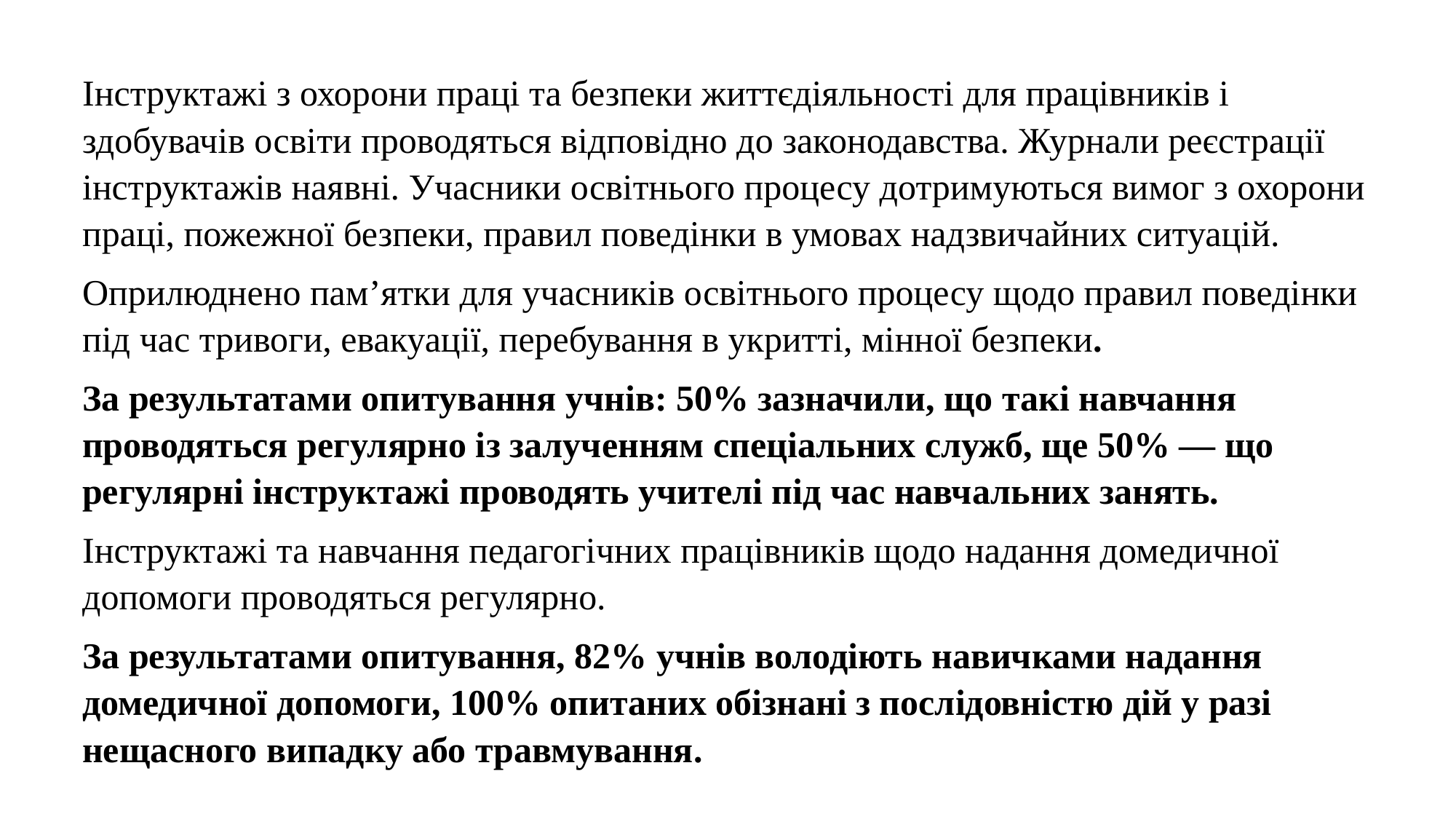

Інструктажі з охорони праці та безпеки життєдіяльності для працівників і здобувачів освіти проводяться відповідно до законодавства. Журнали реєстрації інструктажів наявні. Учасники освітнього процесу дотримуються вимог з охорони праці, пожежної безпеки, правил поведінки в умовах надзвичайних ситуацій.
Оприлюднено пам’ятки для учасників освітнього процесу щодо правил поведінки під час тривоги, евакуації, перебування в укритті, мінної безпеки.
За результатами опитування учнів: 50% зазначили, що такі навчання проводяться регулярно із залученням спеціальних служб, ще 50% — що регулярні інструктажі проводять учителі під час навчальних занять.
Інструктажі та навчання педагогічних працівників щодо надання домедичної допомоги проводяться регулярно.
За результатами опитування, 82% учнів володіють навичками надання домедичної допомоги, 100% опитаних обізнані з послідовністю дій у разі нещасного випадку або травмування.